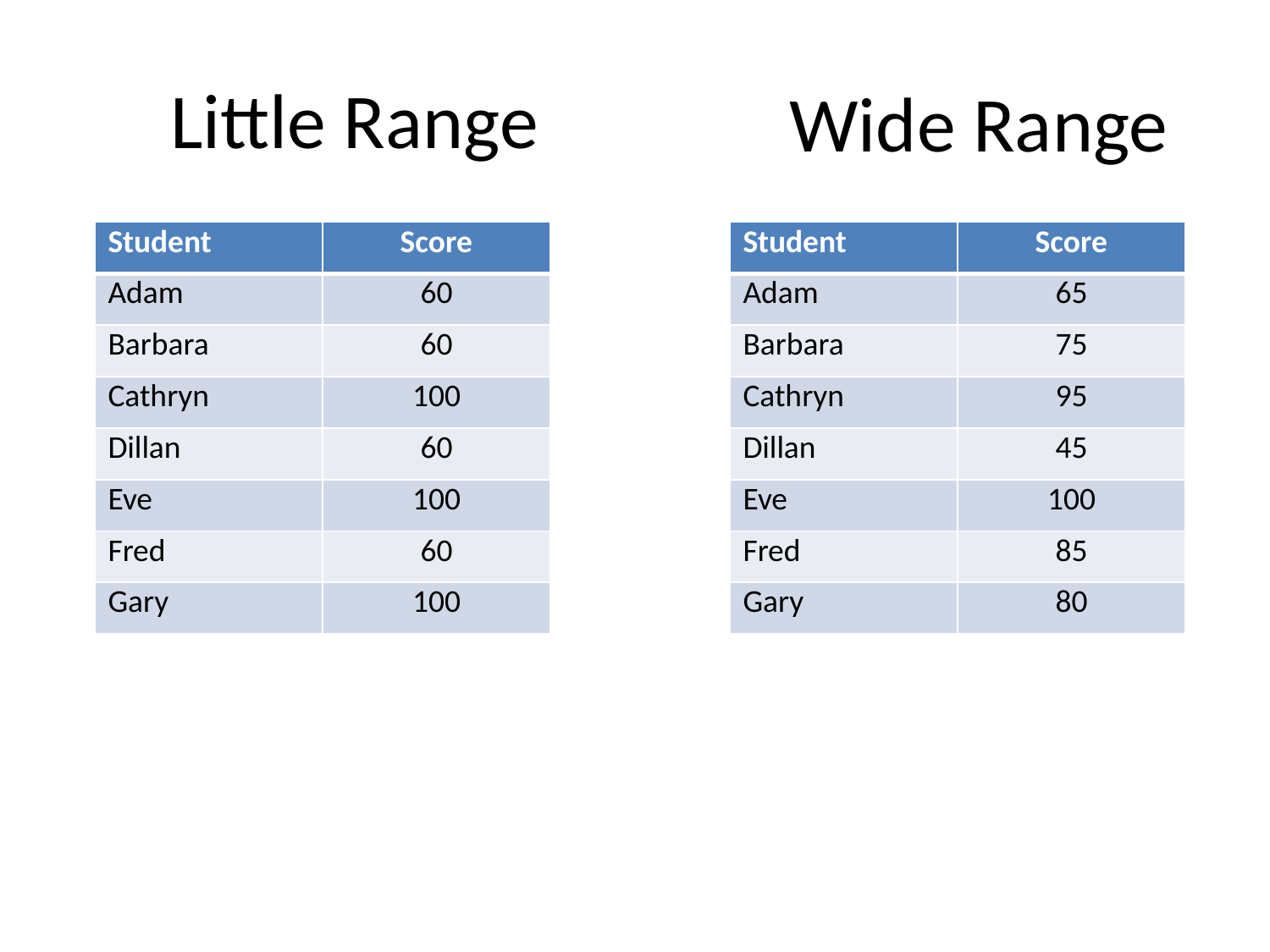

# Little Range
Wide Range
| Student | Score |
| --- | --- |
| Adam | 60 |
| Barbara | 60 |
| Cathryn | 100 |
| Dillan | 60 |
| Eve | 100 |
| Fred | 60 |
| Gary | 100 |
| Student | Score |
| --- | --- |
| Adam | 65 |
| Barbara | 75 |
| Cathryn | 95 |
| Dillan | 45 |
| Eve | 100 |
| Fred | 85 |
| Gary | 80 |